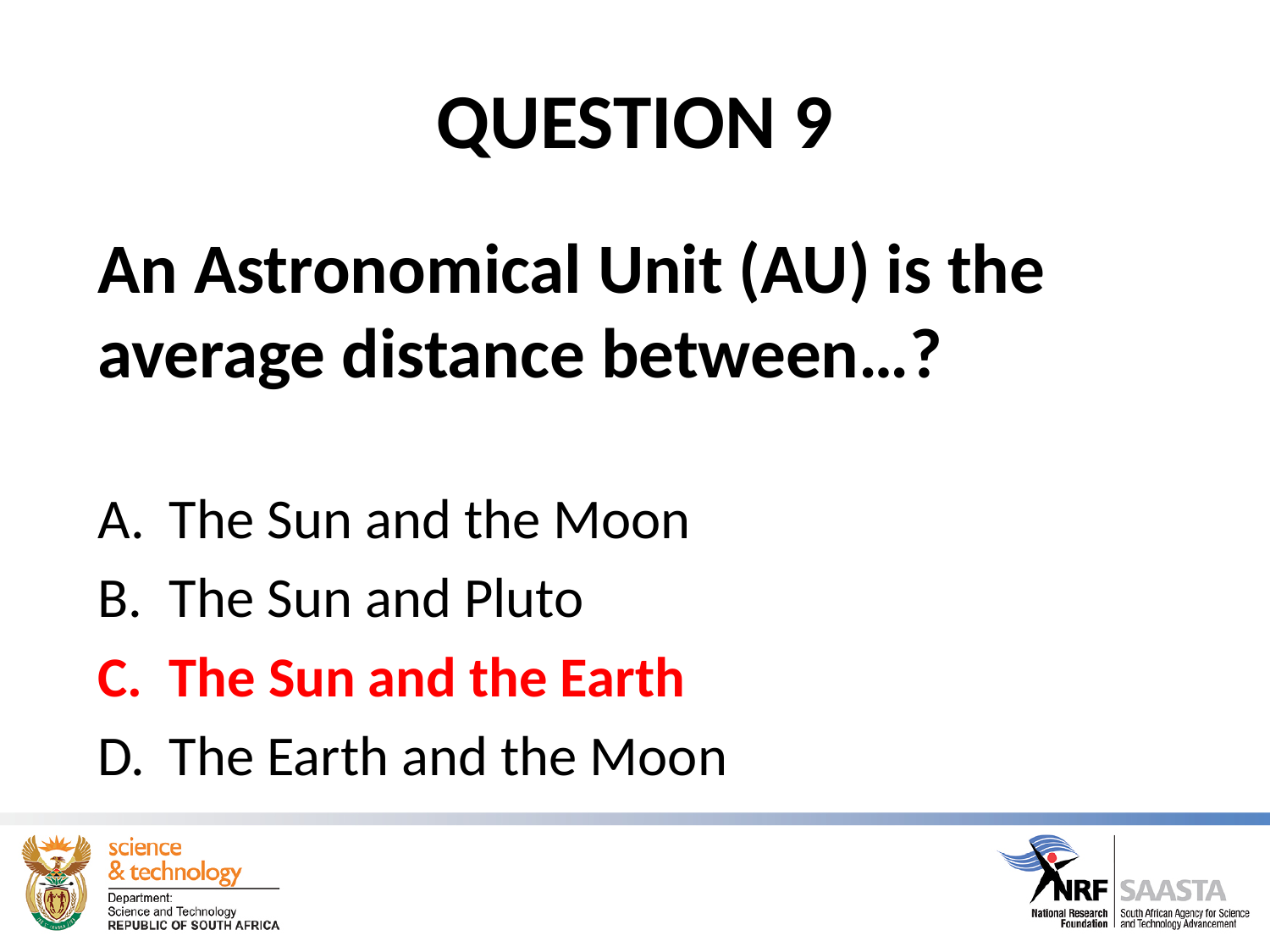

# QUESTION 9
An Astronomical Unit (AU) is the average distance between…?

The Sun and the Moon
The Sun and Pluto
The Sun and the Earth
The Earth and the Moon